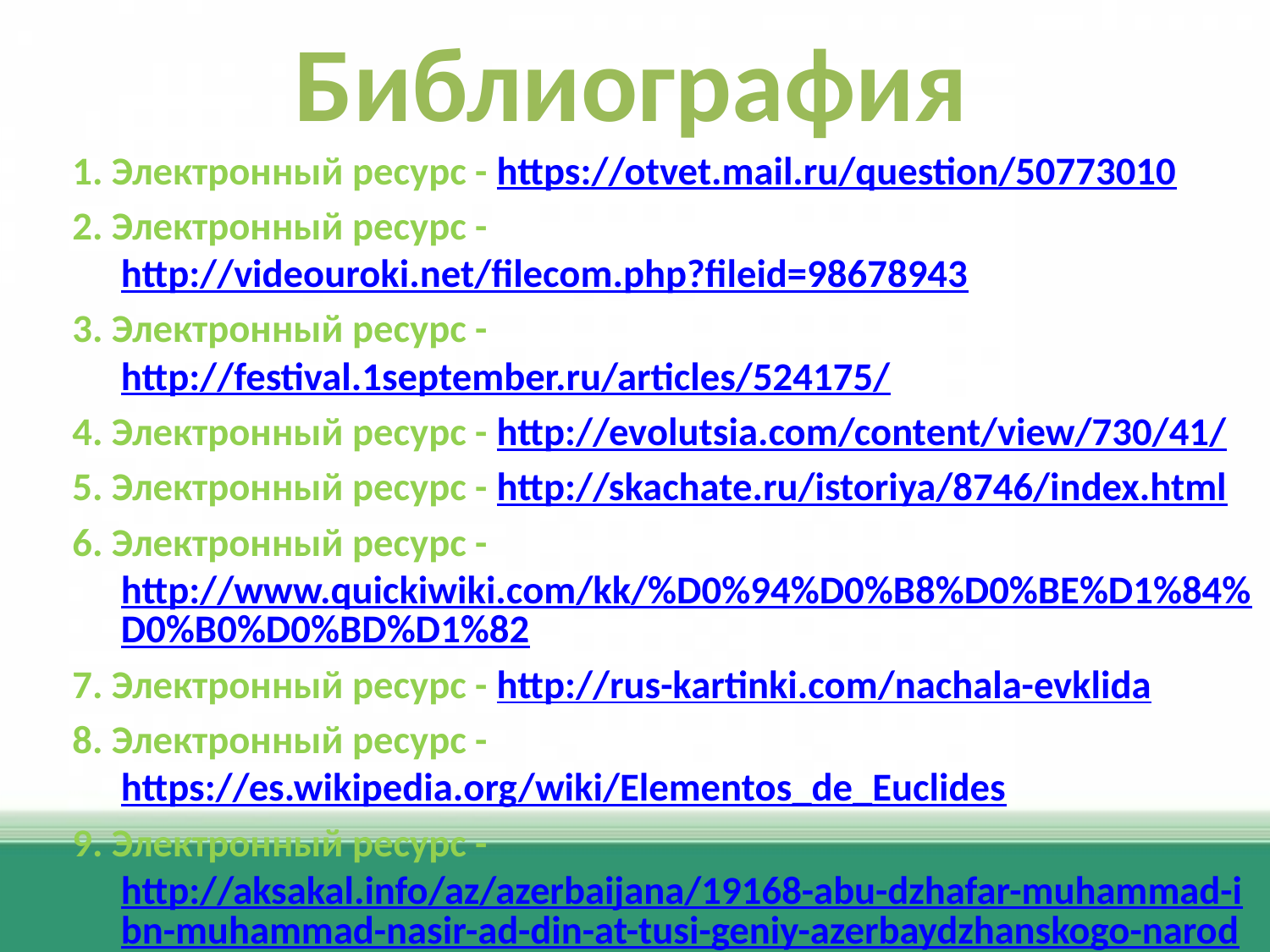

# Библиография
1. Электронный ресурс - https://otvet.mail.ru/question/50773010
2. Электронный ресурс -http://videouroki.net/filecom.php?fileid=98678943
3. Электронный ресурс - http://festival.1september.ru/articles/524175/
4. Электронный ресурс - http://evolutsia.com/content/view/730/41/
5. Электронный ресурс - http://skachate.ru/istoriya/8746/index.html
6. Электронный ресурс - http://www.quickiwiki.com/kk/%D0%94%D0%B8%D0%BE%D1%84%D0%B0%D0%BD%D1%82
7. Электронный ресурс - http://rus-kartinki.com/nachala-evklida
8. Электронный ресурс - https://es.wikipedia.org/wiki/Elementos_de_Euclides
9. Электронный ресурс - http://aksakal.info/az/azerbaijana/19168-abu-dzhafar-muhammad-ibn-muhammad-nasir-ad-din-at-tusi-geniy-azerbaydzhanskogo-naroda.html